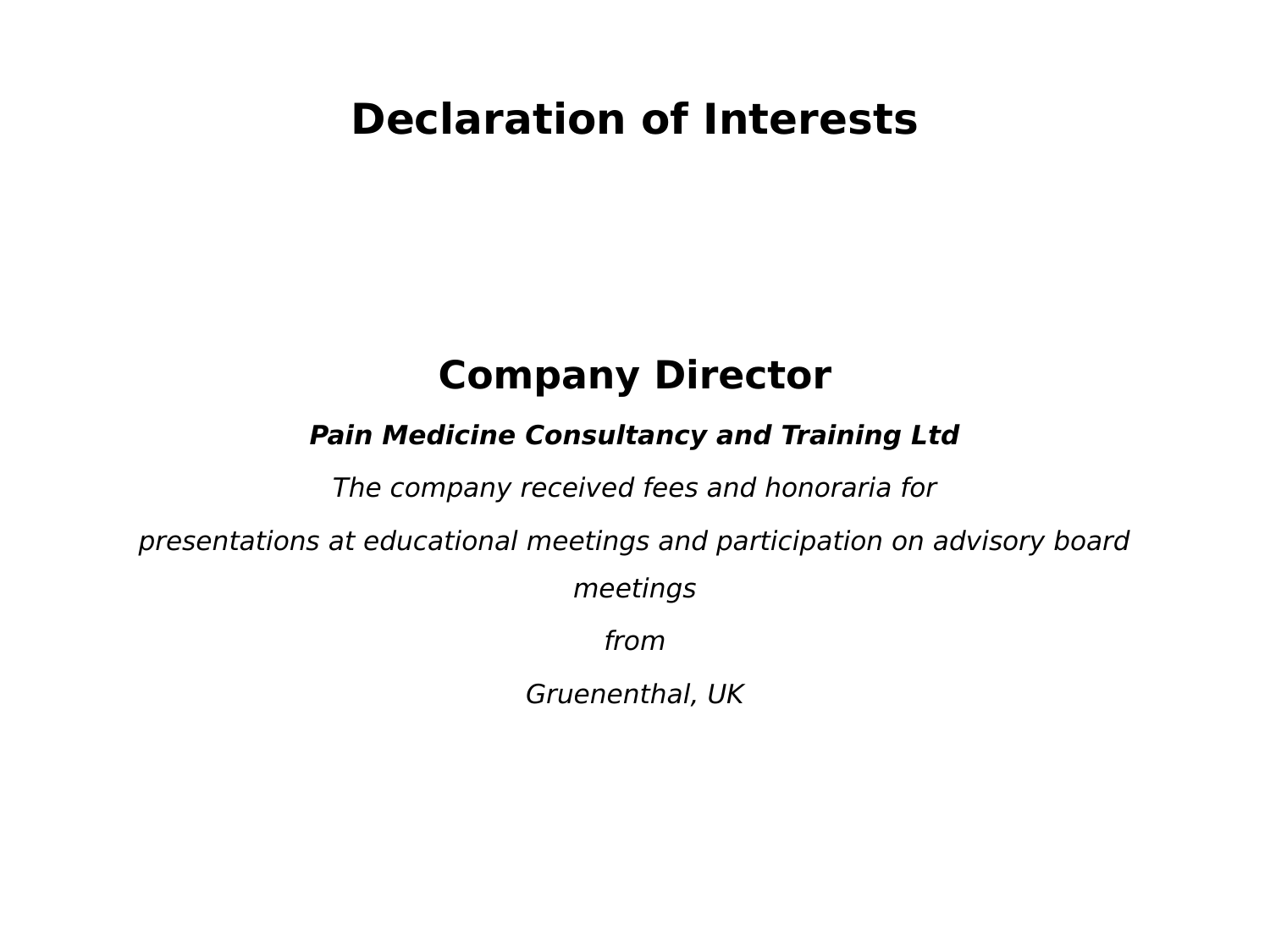

# Declaration of Interests
Company Director
Pain Medicine Consultancy and Training Ltd
The company received fees and honoraria for
presentations at educational meetings and participation on advisory board meetings
from
Gruenenthal, UK